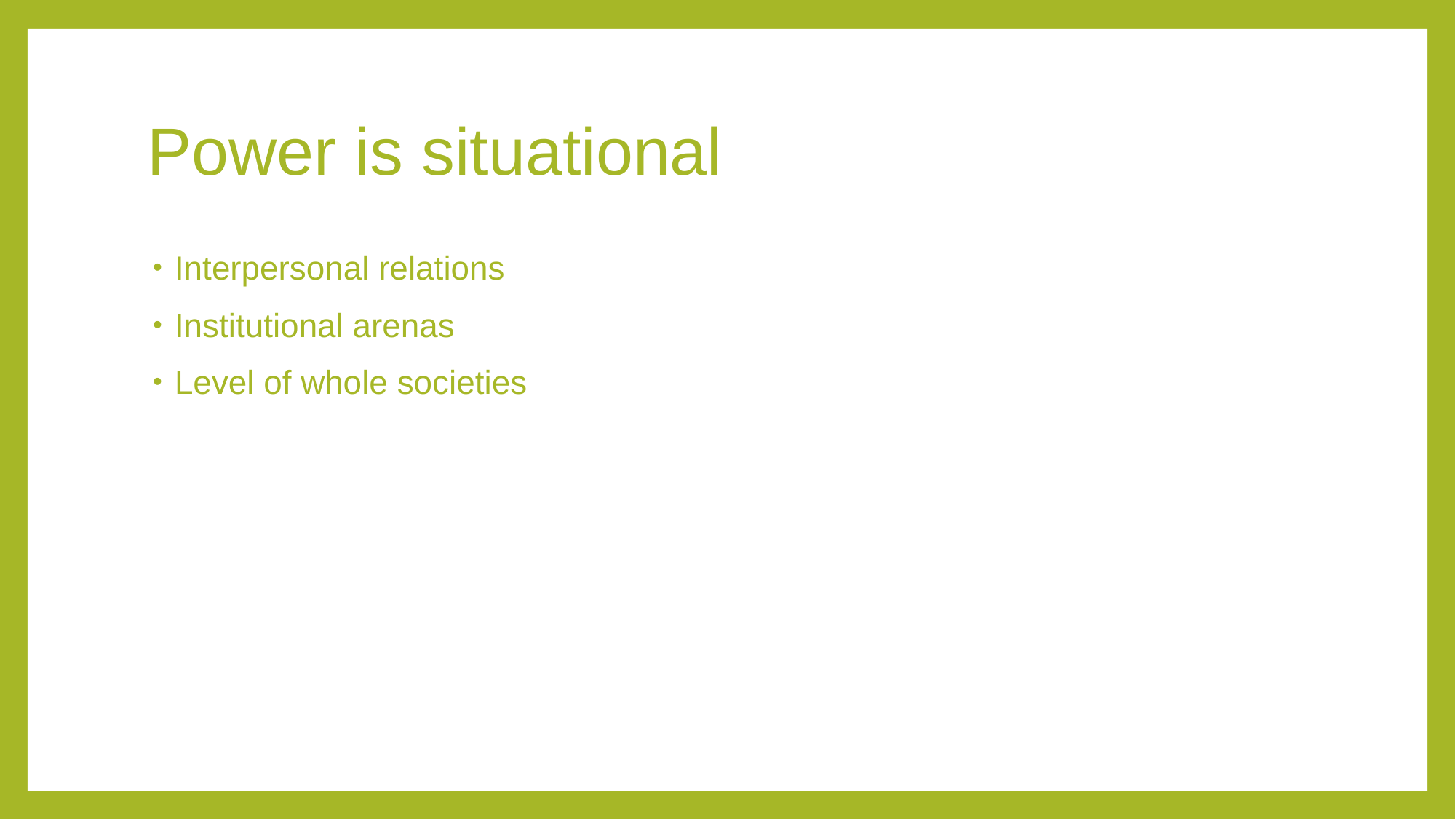

# Power is situational
Interpersonal relations
Institutional arenas
Level of whole societies